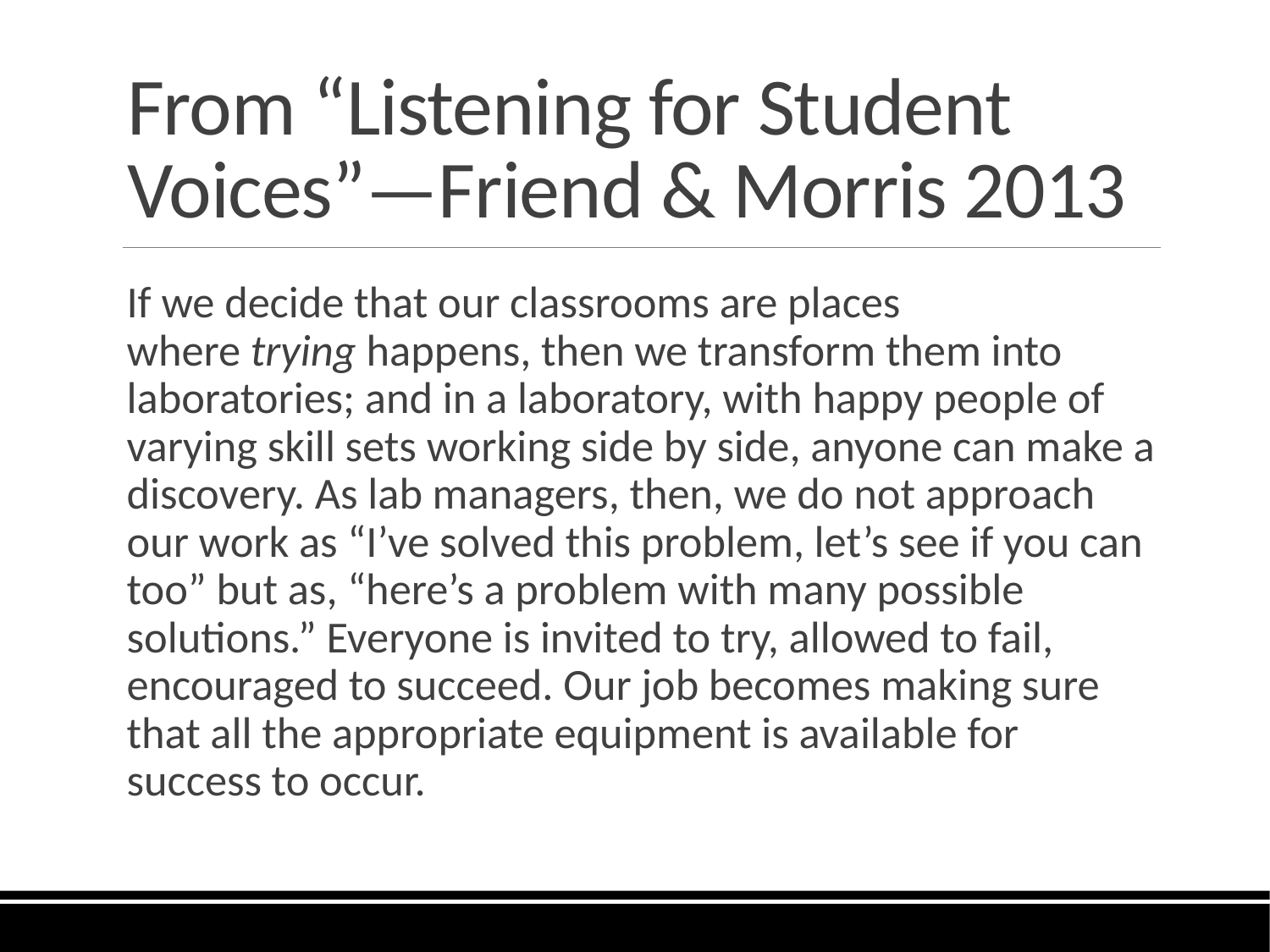

# From “Listening for Student Voices”—Friend & Morris 2013
If we decide that our classrooms are places where trying happens, then we transform them into laboratories; and in a laboratory, with happy people of varying skill sets working side by side, anyone can make a discovery. As lab managers, then, we do not approach our work as “I’ve solved this problem, let’s see if you can too” but as, “here’s a problem with many possible solutions.” Everyone is invited to try, allowed to fail, encouraged to succeed. Our job becomes making sure that all the appropriate equipment is available for success to occur.